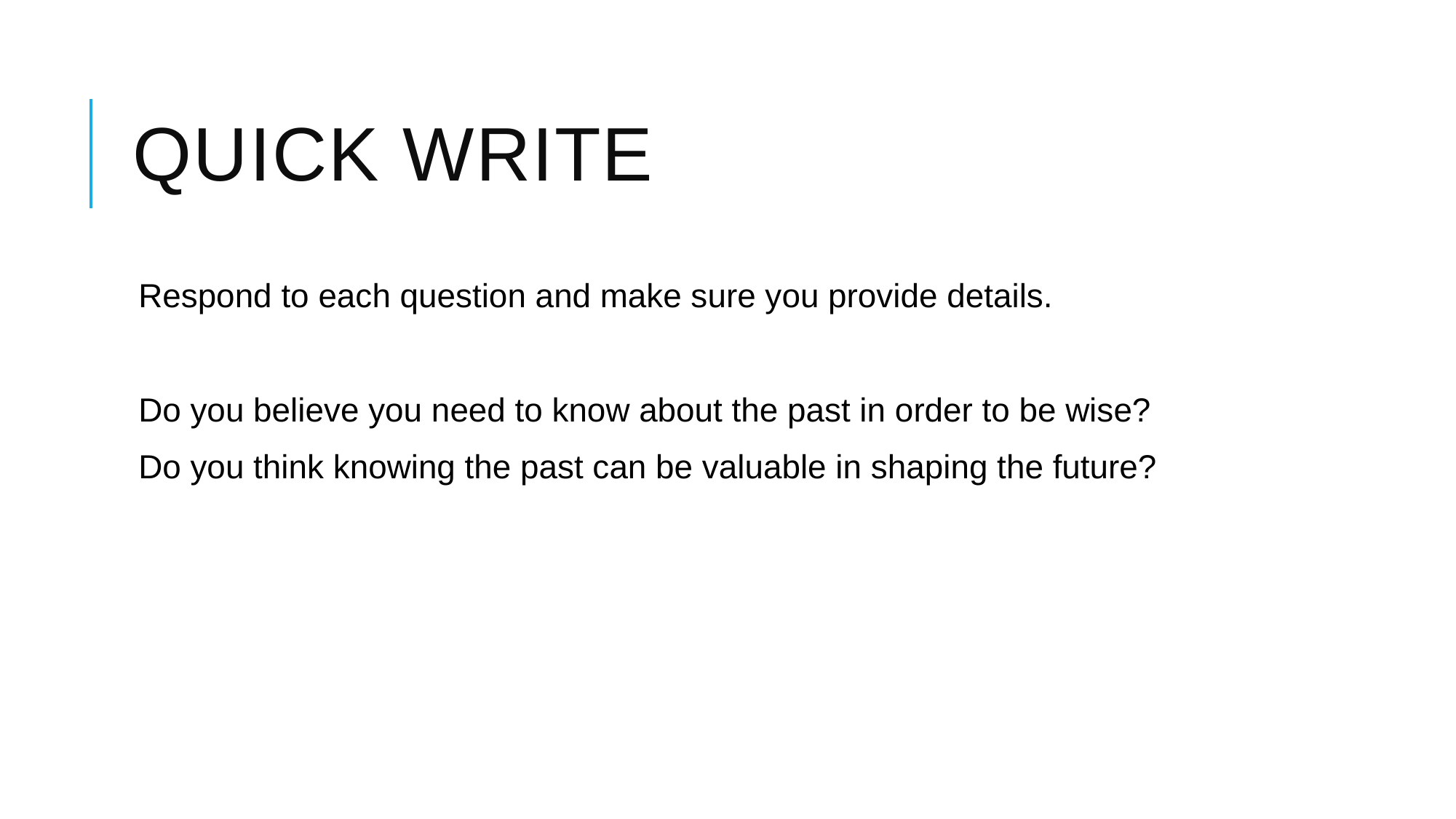

# Quick write
Respond to each question and make sure you provide details.

Do you believe you need to know about the past in order to be wise?
Do you think knowing the past can be valuable in shaping the future?